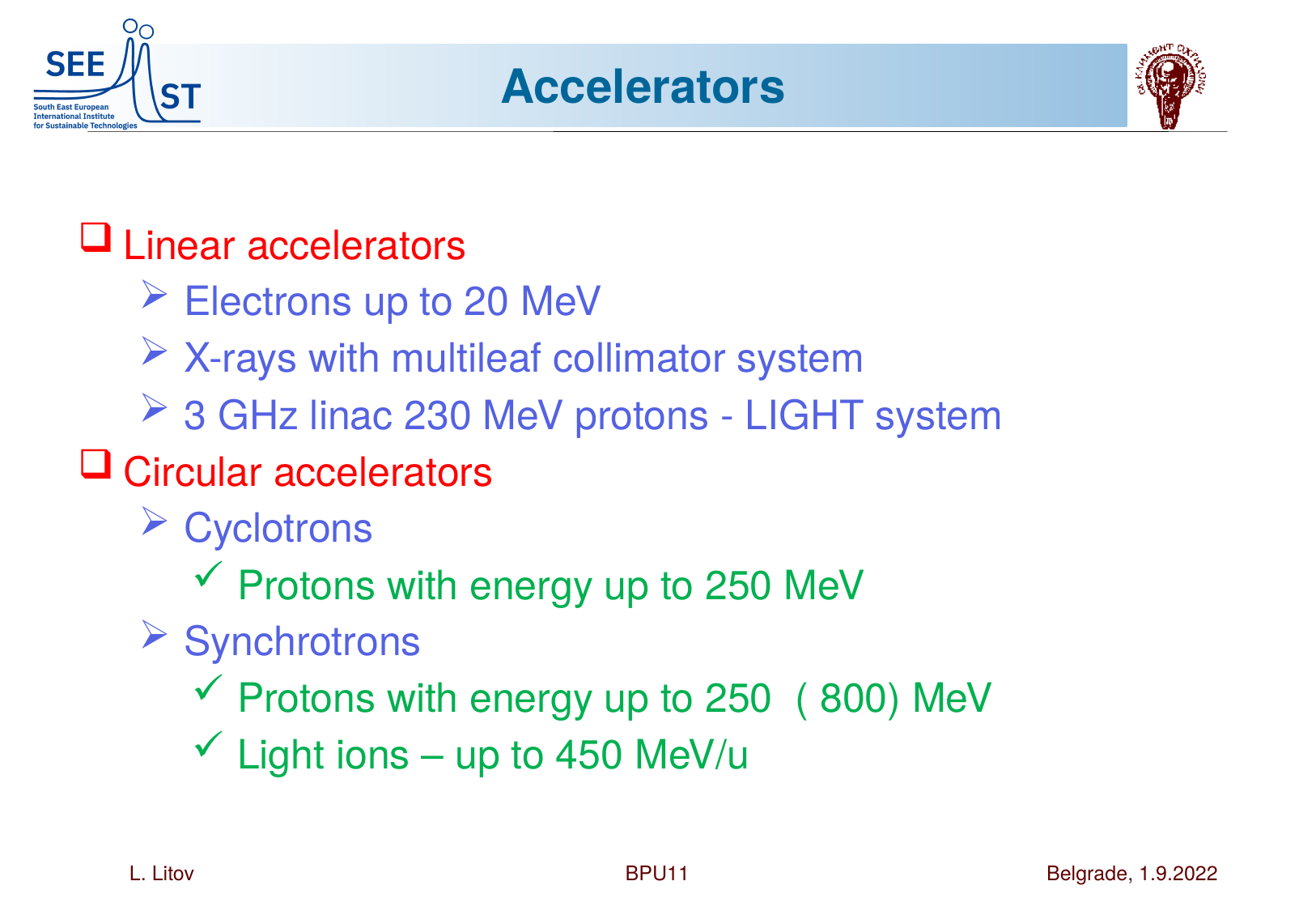

# Accelerators
Linear accelerators
Electrons up to 20 MeV
X-rays with multileaf collimator system
3 GHz linac 230 MeV protons - LIGHT system
Circular accelerators
Cyclotrons
Protons with energy up to 250 MeV
Synchrotrons
Protons with energy up to 250  ( 800) MeV
Light ions – up to 450 MeV/u